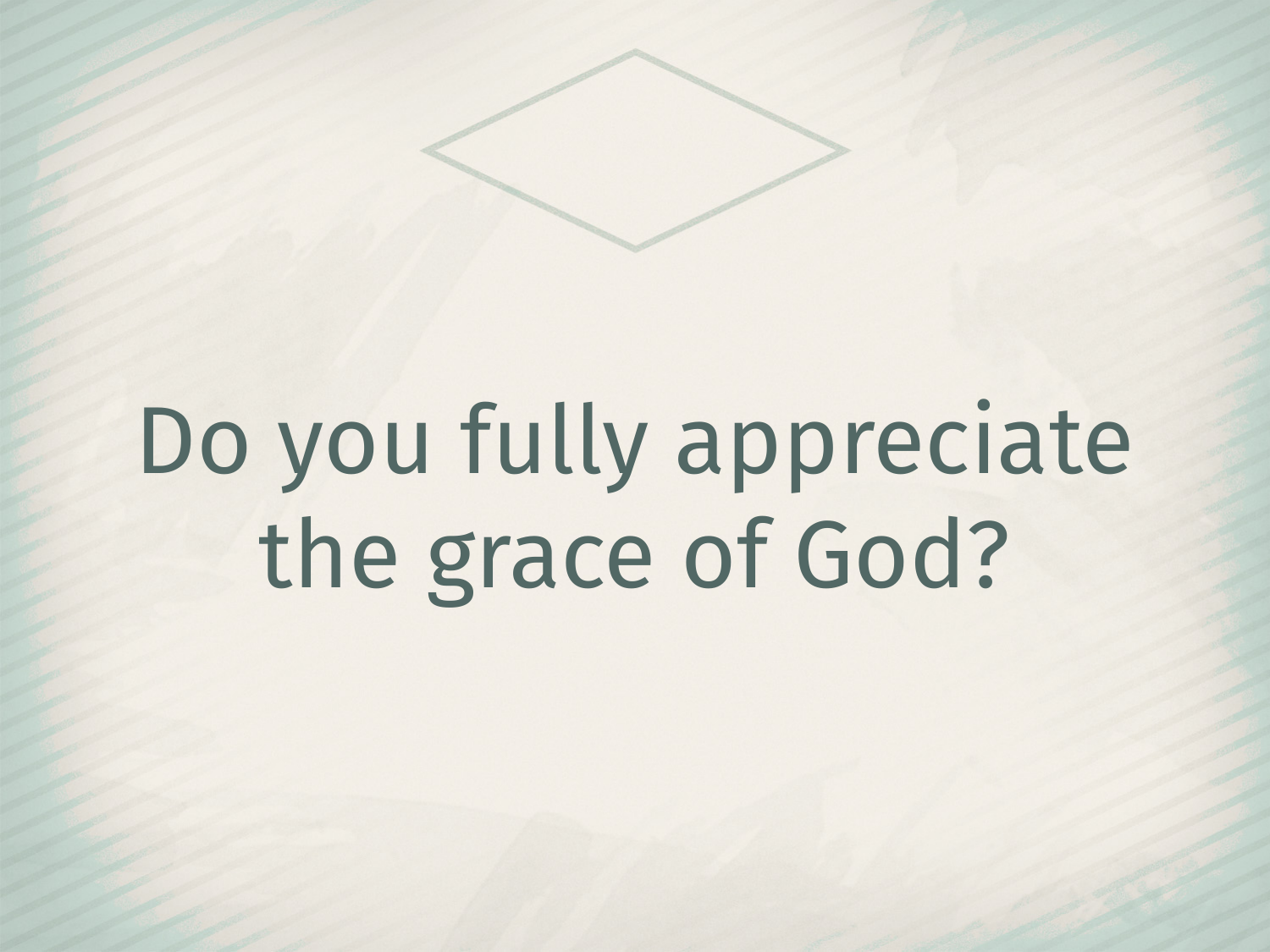

Do you fully appreciate the grace of God?